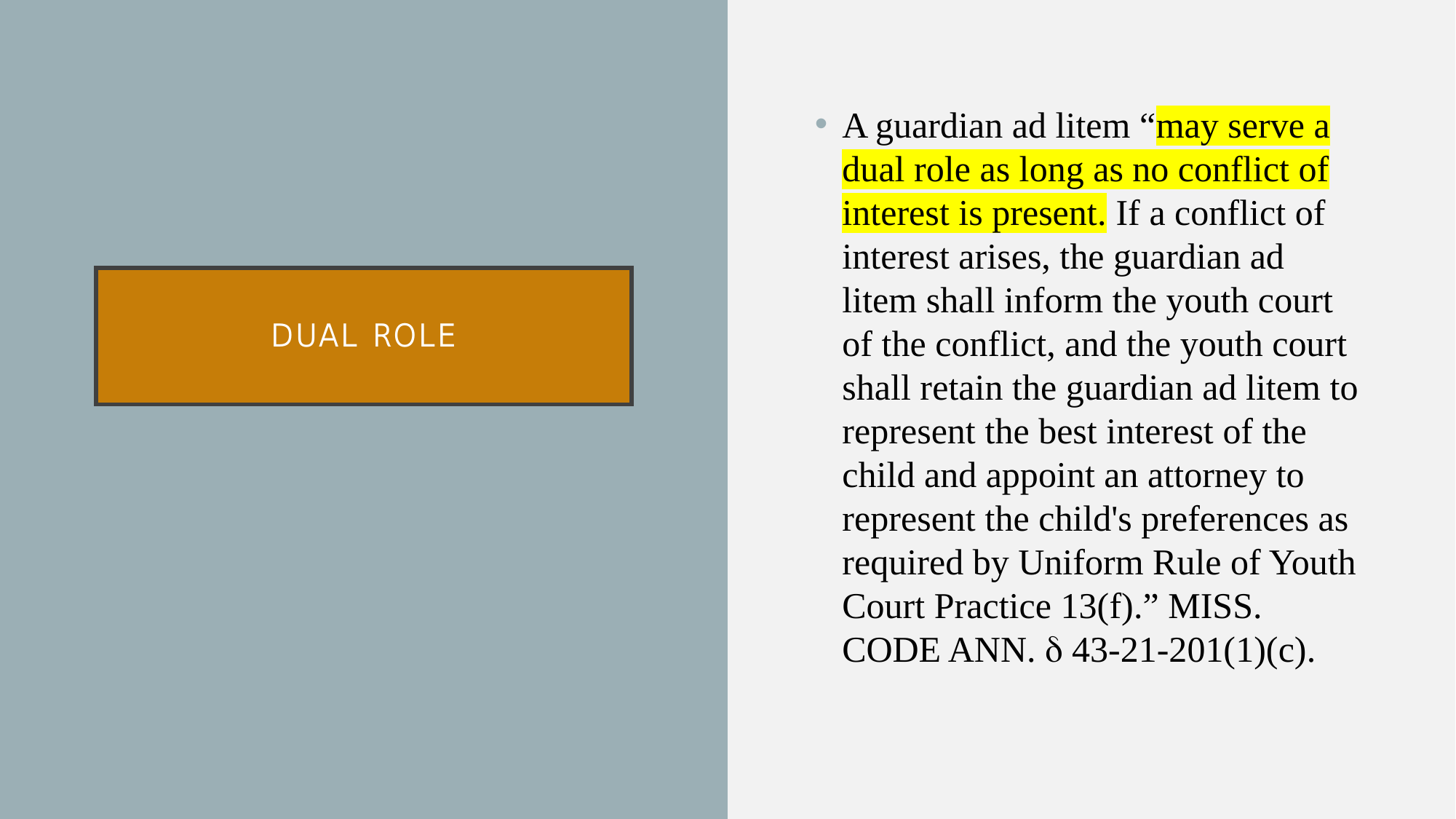

A guardian ad litem “may serve a dual role as long as no conflict of interest is present. If a conflict of interest arises, the guardian ad litem shall inform the youth court of the conflict, and the youth court shall retain the guardian ad litem to represent the best interest of the child and appoint an attorney to represent the child's preferences as required by Uniform Rule of Youth Court Practice 13(f).” Miss. Code Ann. δ 43-21-201(1)(c).
# Dual role